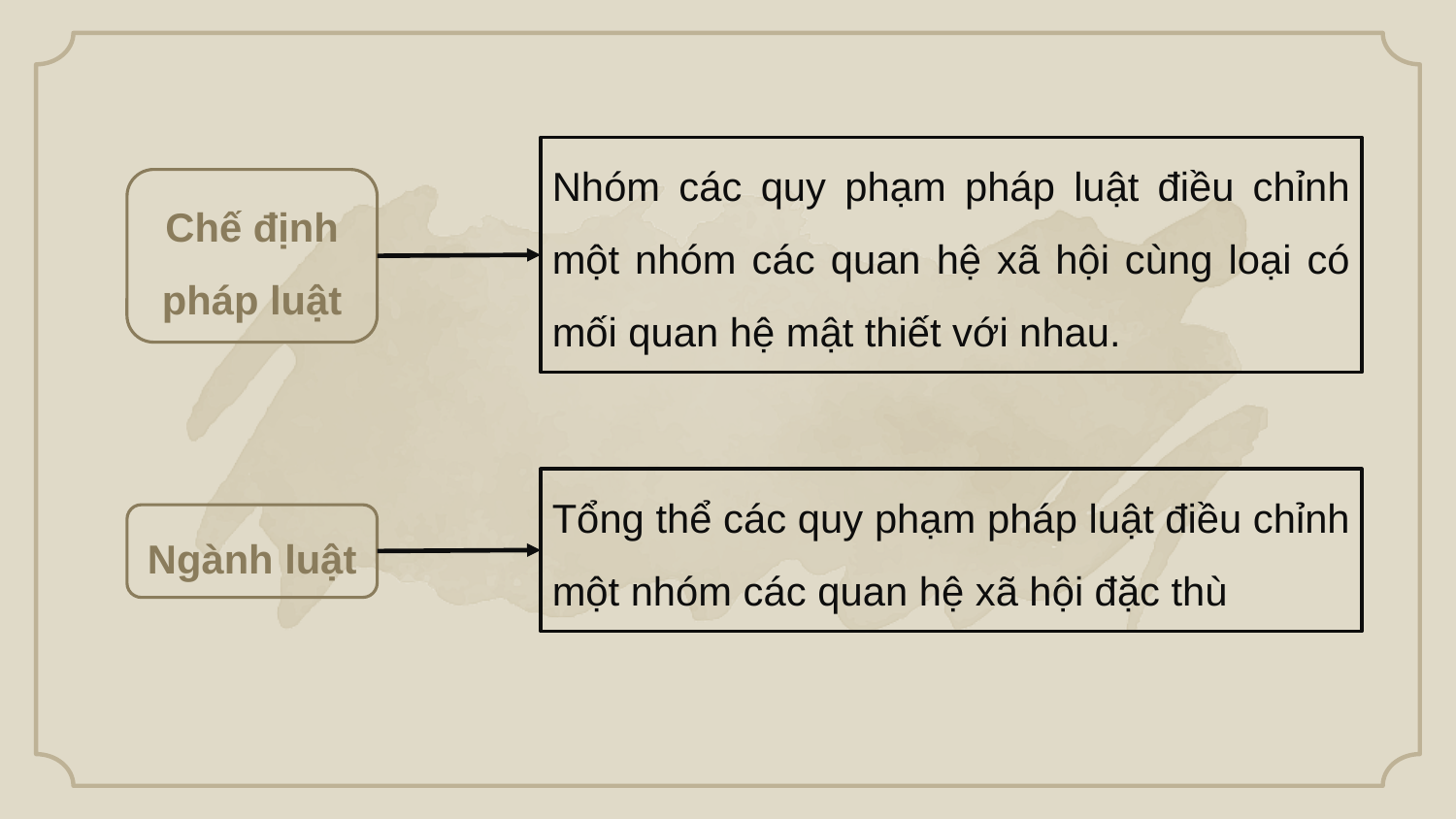

Nhóm các quy phạm pháp luật điều chỉnh một nhóm các quan hệ xã hội cùng loại có mối quan hệ mật thiết với nhau.
Chế định pháp luật
Tổng thể các quy phạm pháp luật điều chỉnh một nhóm các quan hệ xã hội đặc thù
Ngành luật